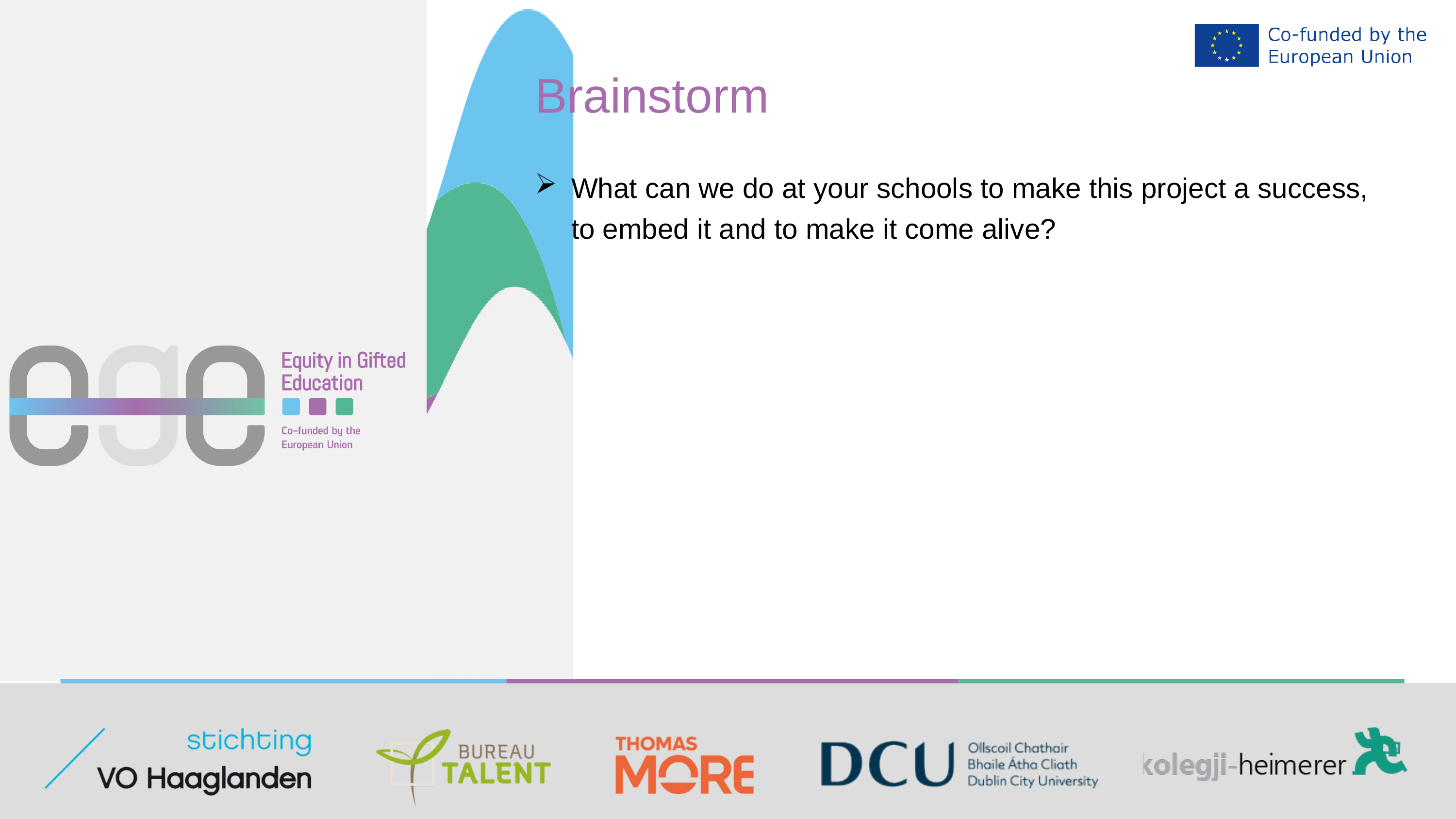

Brainstorm

What can we do at your schools to make this project a success, to embed it and to make it come alive?